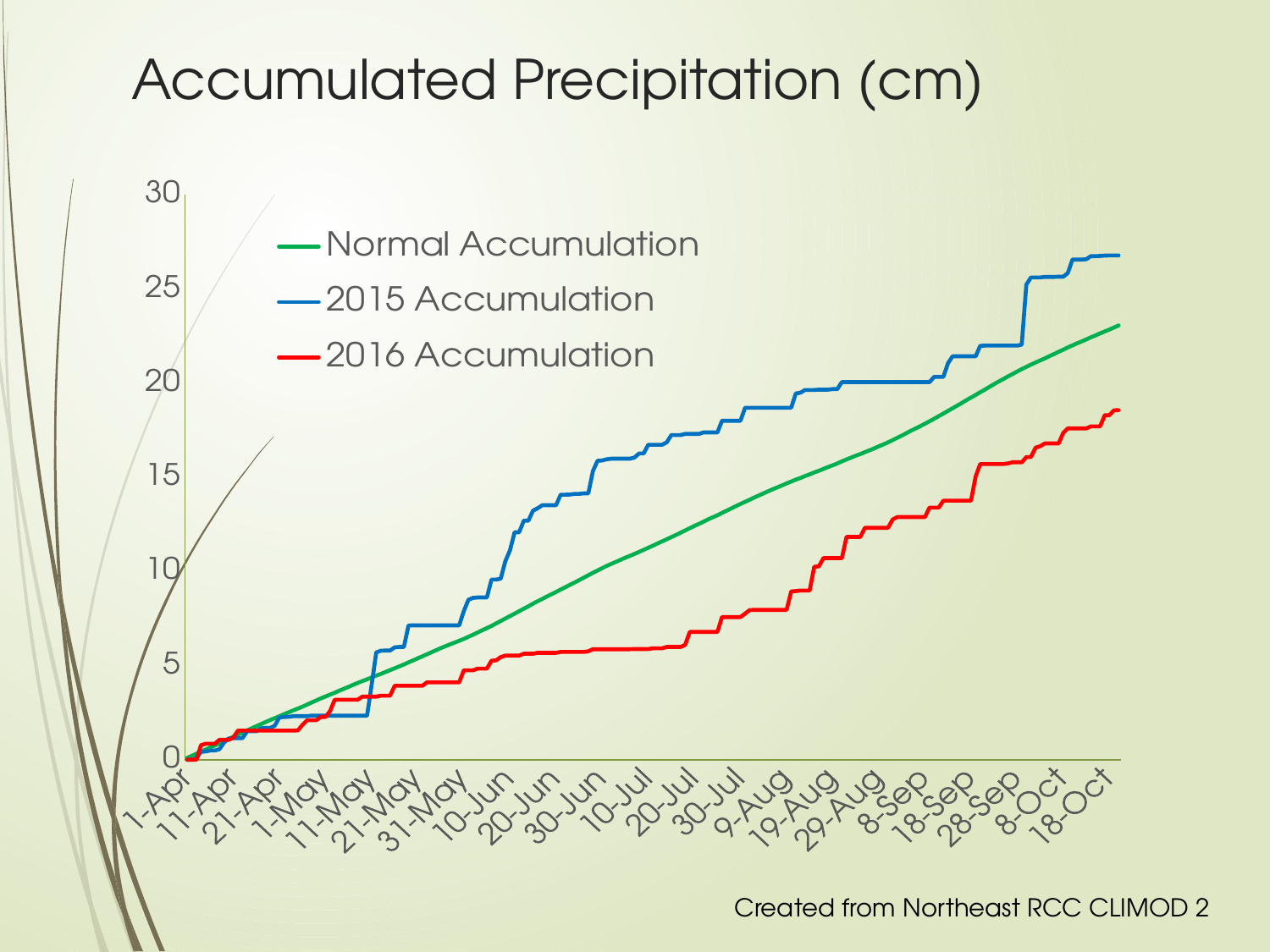

# Accumulated Precipitation (cm)

### Chart

| Category | Normal Accumulation | 2015 Accumulation | 2016 Accumulation |
|---|---|---|---|
| 42461.0 | 0.1 | 0.0 | 0.0 |
| 42462.0 | 0.21 | 0.0 | 0.0 |
| 42463.0 | 0.32 | 0.08 | 0.0 |
| 42464.0 | 0.43 | 0.42 | 0.77 |
| 42465.0 | 0.54 | 0.44 | 0.85 |
| 42466.0 | 0.65 | 0.49 | 0.85 |
| 42467.0 | 0.76 | 0.49 | 0.85 |
| 42468.0 | 0.87 | 0.56 | 1.06 |
| 42469.0 | 0.99 | 0.92 | 1.06 |
| 42470.0 | 1.1 | 1.13 | 1.06 |
| 42471.0 | 1.22 | 1.15 | 1.17 |
| 42472.0 | 1.33 | 1.15 | 1.55 |
| 42473.0 | 1.45 | 1.15 | 1.55 |
| 42474.0 | 1.56 | 1.51 | 1.55 |
| 42475.0 | 1.67 | 1.51 | 1.55 |
| 42476.0 | 1.78 | 1.51 | 1.55 |
| 42477.0 | 1.89 | 1.67 | 1.55 |
| 42478.0 | 2.0 | 1.69 | 1.55 |
| 42479.0 | 2.11 | 1.69 | 1.55 |
| 42480.0 | 2.21 | 1.81 | 1.55 |
| 42481.0 | 2.31 | 2.25 | 1.55 |
| 42482.0 | 2.42 | 2.27 | 1.55 |
| 42483.0 | 2.52 | 2.28 | 1.55 |
| 42484.0 | 2.62 | 2.31 | 1.55 |
| 42485.0 | 2.720000000000001 | 2.319999999999998 | 1.56 |
| 42486.0 | 2.820000000000001 | 2.319999999999998 | 1.85 |
| 42487.0 | 2.930000000000001 | 2.319999999999998 | 2.100000000000001 |
| 42488.0 | 3.04 | 2.339999999999998 | 2.100000000000001 |
| 42489.0 | 3.15 | 2.339999999999998 | 2.100000000000001 |
| 42490.0 | 3.26 | 2.339999999999998 | 2.27 |
| 42491.0 | 3.36 | 2.339999999999998 | 2.27 |
| 42492.0 | 3.46 | 2.339999999999998 | 2.59 |
| 42493.0 | 3.56 | 2.339999999999998 | 3.19 |
| 42494.0 | 3.67 | 2.339999999999998 | 3.19 |
| 42495.0 | 3.77 | 2.339999999999998 | 3.19 |
| 42496.0 | 3.87 | 2.339999999999998 | 3.19 |
| 42497.0 | 3.98 | 2.339999999999998 | 3.19 |
| 42498.0 | 4.08 | 2.339999999999998 | 3.19 |
| 42499.0 | 4.18 | 2.339999999999998 | 3.35 |
| 42500.0 | 4.27 | 2.339999999999998 | 3.35 |
| 42501.0 | 4.369999999999996 | 3.98 | 3.35 |
| 42502.0 | 4.469999999999999 | 5.699999999999997 | 3.35 |
| 42503.0 | 4.559999999999999 | 5.79 | 3.4 |
| 42504.0 | 4.659999999999996 | 5.799999999999999 | 3.4 |
| 42505.0 | 4.759999999999998 | 5.799999999999999 | 3.4 |
| 42506.0 | 4.859999999999998 | 5.969999999999999 | 3.930000000000001 |
| 42507.0 | 4.959999999999997 | 5.989999999999998 | 3.930000000000001 |
| 42508.0 | 5.059999999999997 | 5.989999999999998 | 3.930000000000001 |
| 42509.0 | 5.169999999999995 | 7.129999999999995 | 3.930000000000001 |
| 42510.0 | 5.279999999999997 | 7.139999999999998 | 3.930000000000001 |
| 42511.0 | 5.389999999999998 | 7.139999999999998 | 3.930000000000001 |
| 42512.0 | 5.489999999999997 | 7.139999999999998 | 3.930000000000001 |
| 42513.0 | 5.599999999999998 | 7.139999999999998 | 4.109999999999999 |
| 42514.0 | 5.709999999999998 | 7.139999999999998 | 4.109999999999999 |
| 42515.0 | 5.819999999999998 | 7.139999999999998 | 4.109999999999999 |
| 42516.0 | 5.929999999999999 | 7.139999999999998 | 4.109999999999999 |
| 42517.0 | 6.029999999999998 | 7.139999999999998 | 4.109999999999999 |
| 42518.0 | 6.129999999999995 | 7.139999999999998 | 4.109999999999999 |
| 42519.0 | 6.219999999999998 | 7.139999999999998 | 4.109999999999999 |
| 42520.0 | 6.319999999999998 | 7.139999999999998 | 4.109999999999999 |
| 42521.0 | 6.419999999999997 | 7.899999999999998 | 4.75 |
| 42522.0 | 6.529999999999998 | 8.500000000000002 | 4.75 |
| 42523.0 | 6.639999999999998 | 8.6 | 4.75 |
| 42524.0 | 6.759999999999998 | 8.62 | 4.84 |
| 42525.0 | 6.879999999999998 | 8.62 | 4.84 |
| 42526.0 | 6.989999999999998 | 8.62 | 4.84 |
| 42527.0 | 7.109999999999999 | 9.570000000000002 | 5.26 |
| 42528.0 | 7.239999999999998 | 9.570000000000002 | 5.28 |
| 42529.0 | 7.369999999999996 | 9.62 | 5.45 |
| 42530.0 | 7.499999999999998 | 10.54 | 5.529999999999998 |
| 42531.0 | 7.629999999999994 | 11.12 | 5.529999999999998 |
| 42532.0 | 7.759999999999998 | 12.08 | 5.529999999999998 |
| 42533.0 | 7.889999999999998 | 12.08 | 5.529999999999998 |
| 42534.0 | 8.02 | 12.7 | 5.629999999999994 |
| 42535.0 | 8.15 | 12.7 | 5.629999999999994 |
| 42536.0 | 8.29 | 13.23 | 5.629999999999994 |
| 42537.0 | 8.42 | 13.36 | 5.679999999999999 |
| 42538.0 | 8.54 | 13.52 | 5.679999999999999 |
| 42539.0 | 8.67 | 13.52 | 5.679999999999999 |
| 42540.0 | 8.79 | 13.52 | 5.679999999999999 |
| 42541.0 | 8.91 | 13.52 | 5.679999999999999 |
| 42542.0 | 9.04 | 14.08 | 5.729999999999999 |
| 42543.0 | 9.16 | 14.08 | 5.729999999999999 |
| 42544.0 | 9.29 | 14.09 | 5.729999999999999 |
| 42545.0 | 9.41 | 14.12 | 5.729999999999999 |
| 42546.0 | 9.54 | 14.12 | 5.729999999999999 |
| 42547.0 | 9.67 | 14.15 | 5.729999999999999 |
| 42548.0 | 9.8 | 14.15 | 5.759999999999999 |
| 42549.0 | 9.930000000000001 | 15.34 | 5.869999999999996 |
| 42550.0 | 10.05 | 15.88 | 5.869999999999996 |
| 42551.0 | 10.18 | 15.9 | 5.869999999999996 |
| 42552.0 | 10.3 | 15.96 | 5.869999999999996 |
| 42553.0 | 10.41 | 15.99 | 5.869999999999996 |
| 42554.0 | 10.51 | 15.99 | 5.869999999999996 |
| 42555.0 | 10.62 | 15.99 | 5.869999999999996 |
| 42556.0 | 10.73 | 15.99 | 5.869999999999996 |
| 42557.0 | 10.83 | 15.99 | 5.869999999999996 |
| 42558.0 | 10.93 | 16.04999999999999 | 5.879999999999999 |
| 42559.0 | 11.04 | 16.26999999999999 | 5.879999999999999 |
| 42560.0 | 11.15 | 16.26999999999999 | 5.879999999999999 |
| 42561.0 | 11.26 | 16.72999999999999 | 5.879999999999999 |
| 42562.0 | 11.37 | 16.72999999999999 | 5.92 |
| 42563.0 | 11.49 | 16.72999999999999 | 5.92 |
| 42564.0 | 11.6 | 16.72999999999999 | 5.92 |
| 42565.0 | 11.71 | 16.85999999999999 | 5.99 |
| 42566.0 | 11.83 | 17.24999999999999 | 5.99 |
| 42567.0 | 11.94 | 17.24999999999999 | 5.99 |
| 42568.0 | 12.06 | 17.24999999999999 | 5.99 |
| 42569.0 | 12.18 | 17.30999999999999 | 6.1 |
| 42570.0 | 12.3 | 17.30999999999999 | 6.79 |
| 42571.0 | 12.42 | 17.30999999999999 | 6.79 |
| 42572.0 | 12.53 | 17.30999999999999 | 6.79 |
| 42573.0 | 12.65 | 17.38999999999999 | 6.79 |
| 42574.0 | 12.77 | 17.38999999999999 | 6.79 |
| 42575.0 | 12.88 | 17.38999999999999 | 6.79 |
| 42576.0 | 12.99 | 17.38999999999999 | 6.79 |
| 42577.0 | 13.11 | 18.00999999999999 | 7.58 |
| 42578.0 | 13.22999999999998 | 18.00999999999999 | 7.58 |
| 42579.0 | 13.34999999999998 | 18.00999999999999 | 7.58 |
| 42580.0 | 13.46999999999998 | 18.00999999999999 | 7.58 |
| 42581.0 | 13.58999999999998 | 18.00999999999999 | 7.58 |
| 42582.0 | 13.69999999999998 | 18.69999999999999 | 7.759999999999999 |
| 42583.0 | 13.80999999999998 | 18.69999999999999 | 7.95 |
| 42584.0 | 13.92999999999998 | 18.69999999999999 | 7.96 |
| 42585.0 | 14.03999999999998 | 18.69999999999999 | 7.96 |
| 42586.0 | 14.14999999999998 | 18.69999999999999 | 7.96 |
| 42587.0 | 14.25999999999998 | 18.69999999999999 | 7.96 |
| 42588.0 | 14.36999999999998 | 18.69999999999999 | 7.96 |
| 42589.0 | 14.46999999999998 | 18.69999999999999 | 7.96 |
| 42590.0 | 14.56999999999998 | 18.69999999999999 | 7.96 |
| 42591.0 | 14.67999999999998 | 18.69999999999999 | 7.96 |
| 42592.0 | 14.77999999999998 | 18.69999999999999 | 8.94 |
| 42593.0 | 14.87999999999998 | 19.45999999999999 | 8.96 |
| 42594.0 | 14.96999999999998 | 19.49999999999999 | 8.99 |
| 42595.0 | 15.06999999999998 | 19.63999999999999 | 8.99 |
| 42596.0 | 15.15999999999998 | 19.63999999999999 | 8.99 |
| 42597.0 | 15.25999999999997 | 19.63999999999999 | 10.25 |
| 42598.0 | 15.34999999999997 | 19.65999999999999 | 10.27 |
| 42599.0 | 15.44999999999997 | 19.65999999999999 | 10.71 |
| 42600.0 | 15.54999999999997 | 19.65999999999999 | 10.71 |
| 42601.0 | 15.63999999999997 | 19.68999999999999 | 10.71 |
| 42602.0 | 15.73999999999997 | 19.68999999999999 | 10.71 |
| 42603.0 | 15.84999999999997 | 20.06 | 10.71 |
| 42604.0 | 15.94999999999997 | 20.06 | 11.84 |
| 42605.0 | 16.04999999999997 | 20.06 | 11.84 |
| 42606.0 | 16.14999999999997 | 20.06 | 11.84 |
| 42607.0 | 16.23999999999997 | 20.06 | 11.84 |
| 42608.0 | 16.33999999999997 | 20.06 | 12.32 |
| 42609.0 | 16.43999999999998 | 20.06 | 12.32 |
| 42610.0 | 16.53999999999998 | 20.06 | 12.32 |
| 42611.0 | 16.64999999999998 | 20.06 | 12.32 |
| 42612.0 | 16.74999999999998 | 20.06 | 12.32 |
| 42613.0 | 16.85999999999998 | 20.06 | 12.32 |
| 42614.0 | 16.97999999999998 | 20.06 | 12.76 |
| 42615.0 | 17.09999999999998 | 20.06 | 12.89 |
| 42616.0 | 17.21999999999998 | 20.06 | 12.89 |
| 42617.0 | 17.34999999999998 | 20.06 | 12.89 |
| 42618.0 | 17.47999999999998 | 20.06 | 12.89 |
| 42619.0 | 17.59999999999998 | 20.06 | 12.89 |
| 42620.0 | 17.71999999999998 | 20.06 | 12.89 |
| 42621.0 | 17.84999999999998 | 20.06 | 12.89 |
| 42622.0 | 17.97999999999998 | 20.06 | 13.39 |
| 42623.0 | 18.10999999999998 | 20.34 | 13.39 |
| 42624.0 | 18.24999999999998 | 20.34 | 13.39 |
| 42625.0 | 18.38999999999998 | 20.34 | 13.76 |
| 42626.0 | 18.52999999999998 | 21.06 | 13.76 |
| 42627.0 | 18.66999999999998 | 21.43 | 13.76 |
| 42628.0 | 18.80999999999998 | 21.43 | 13.76 |
| 42629.0 | 18.94999999999998 | 21.43 | 13.76 |
| 42630.0 | 19.09999999999998 | 21.43 | 13.76 |
| 42631.0 | 19.23999999999998 | 21.43 | 13.76 |
| 42632.0 | 19.37999999999998 | 21.43 | 15.05 |
| 42633.0 | 19.51999999999998 | 21.98999999999998 | 15.71 |
| 42634.0 | 19.65999999999998 | 22.0 | 15.71 |
| 42635.0 | 19.80999999999998 | 22.0 | 15.71 |
| 42636.0 | 19.94999999999998 | 22.0 | 15.71 |
| 42637.0 | 20.08999999999998 | 22.0 | 15.71 |
| 42638.0 | 20.21999999999998 | 22.0 | 15.71 |
| 42639.0 | 20.35999999999998 | 22.0 | 15.74 |
| 42640.0 | 20.48999999999998 | 22.0 | 15.8 |
| 42641.0 | 20.61999999999998 | 22.0 | 15.8 |
| 42642.0 | 20.74999999999998 | 22.05 | 15.8 |
| 42643.0 | 20.86999999999998 | 25.24 | 16.08 |
| 42644.0 | 20.98999999999998 | 25.62 | 16.08 |
| 42645.0 | 21.09999999999998 | 25.62 | 16.58 |
| 42646.0 | 21.20999999999998 | 25.62 | 16.65 |
| 42647.0 | 21.31999999999998 | 25.65 | 16.8 |
| 42648.0 | 21.43999999999998 | 25.65 | 16.8 |
| 42649.0 | 21.54999999999998 | 25.65 | 16.8 |
| 42650.0 | 21.66999999999998 | 25.66 | 16.8 |
| 42651.0 | 21.77999999999998 | 25.66 | 17.36 |
| 42652.0 | 21.89999999999998 | 25.85 | 17.59999999999999 |
| 42653.0 | 22.00999999999998 | 26.57 | 17.59999999999999 |
| 42654.0 | 22.11999999999998 | 26.57 | 17.59999999999999 |
| 42655.0 | 22.21999999999998 | 26.57 | 17.59999999999999 |
| 42656.0 | 22.32999999999998 | 26.59 | 17.59999999999999 |
| 42657.0 | 22.43999999999998 | 26.75 | 17.70999999999999 |
| 42658.0 | 22.53999999999998 | 26.75 | 17.70999999999999 |
| 42659.0 | 22.64999999999998 | 26.76 | 17.70999999999999 |
| 42660.0 | 22.74999999999998 | 26.78 | 18.29999999999999 |
| 42661.0 | 22.84999999999998 | 26.79 | 18.29999999999999 |
| 42662.0 | 22.95999999999998 | 26.79 | 18.56 |
| 42663.0 | 23.06999999999998 | 26.79 | 18.57 |
Created from Northeast RCC CLIMOD 2